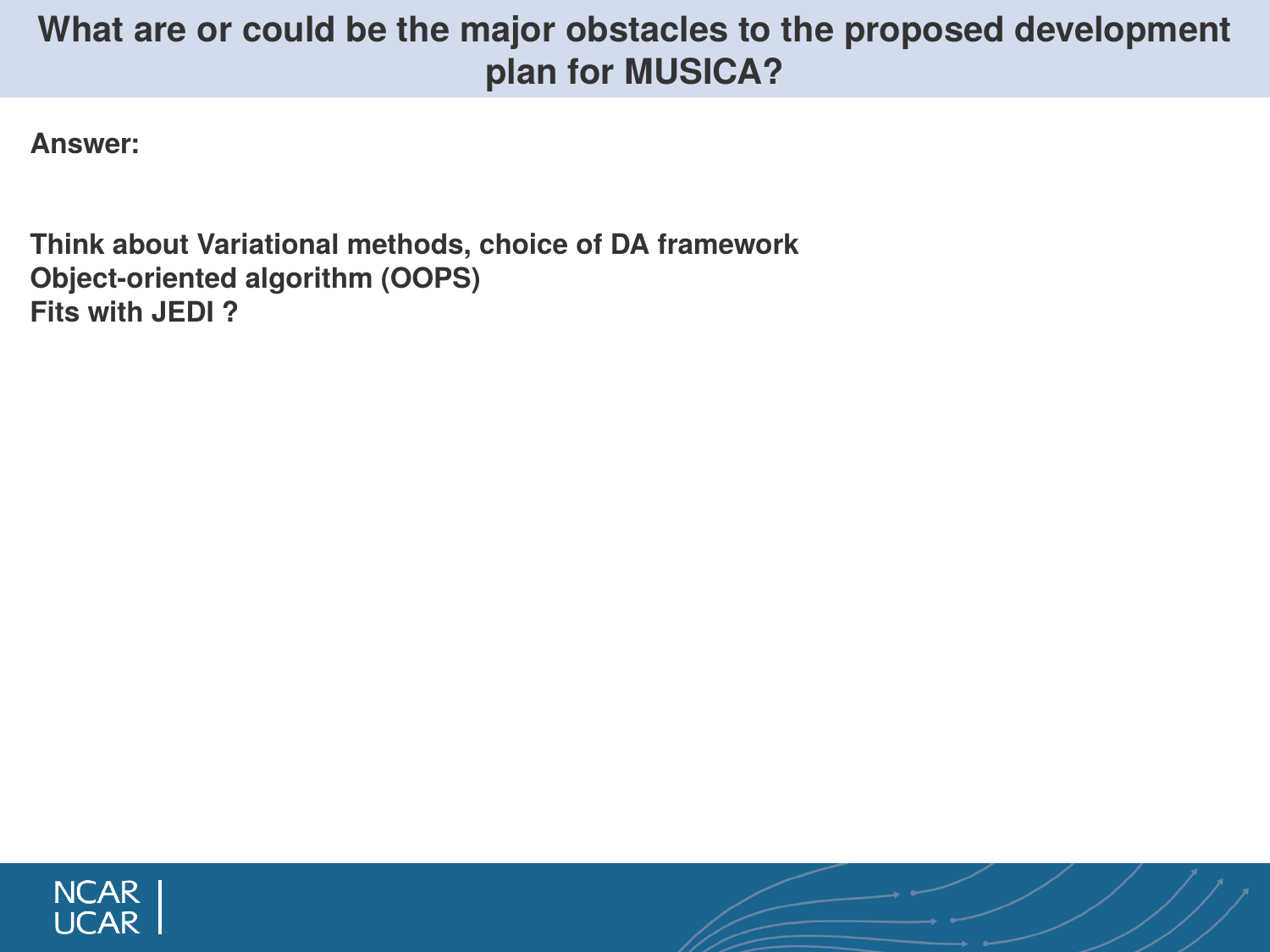

# What are or could be the major obstacles to the proposed development plan for MUSICA?
Answer:

Think about Variational methods, choice of DA framework
Object-oriented algorithm (OOPS)
Fits with JEDI ?